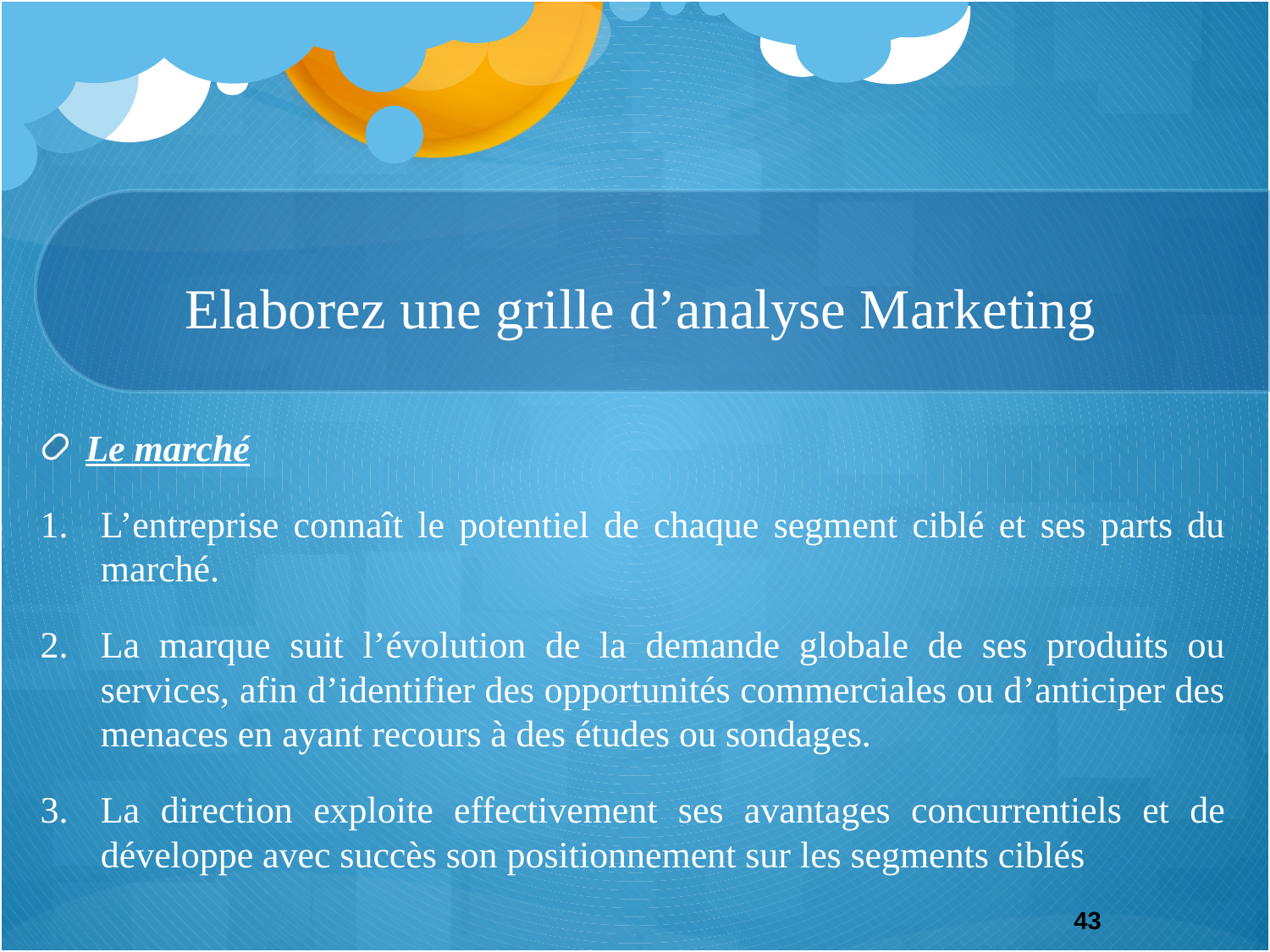

# Elaborez une grille d’analyse Marketing
Le marché
L’entreprise connaît le potentiel de chaque segment ciblé et ses parts du marché.
La marque suit l’évolution de la demande globale de ses produits ou services, afin d’identifier des opportunités commerciales ou d’anticiper des menaces en ayant recours à des études ou sondages.
La direction exploite effectivement ses avantages concurrentiels et de développe avec succès son positionnement sur les segments ciblés
43